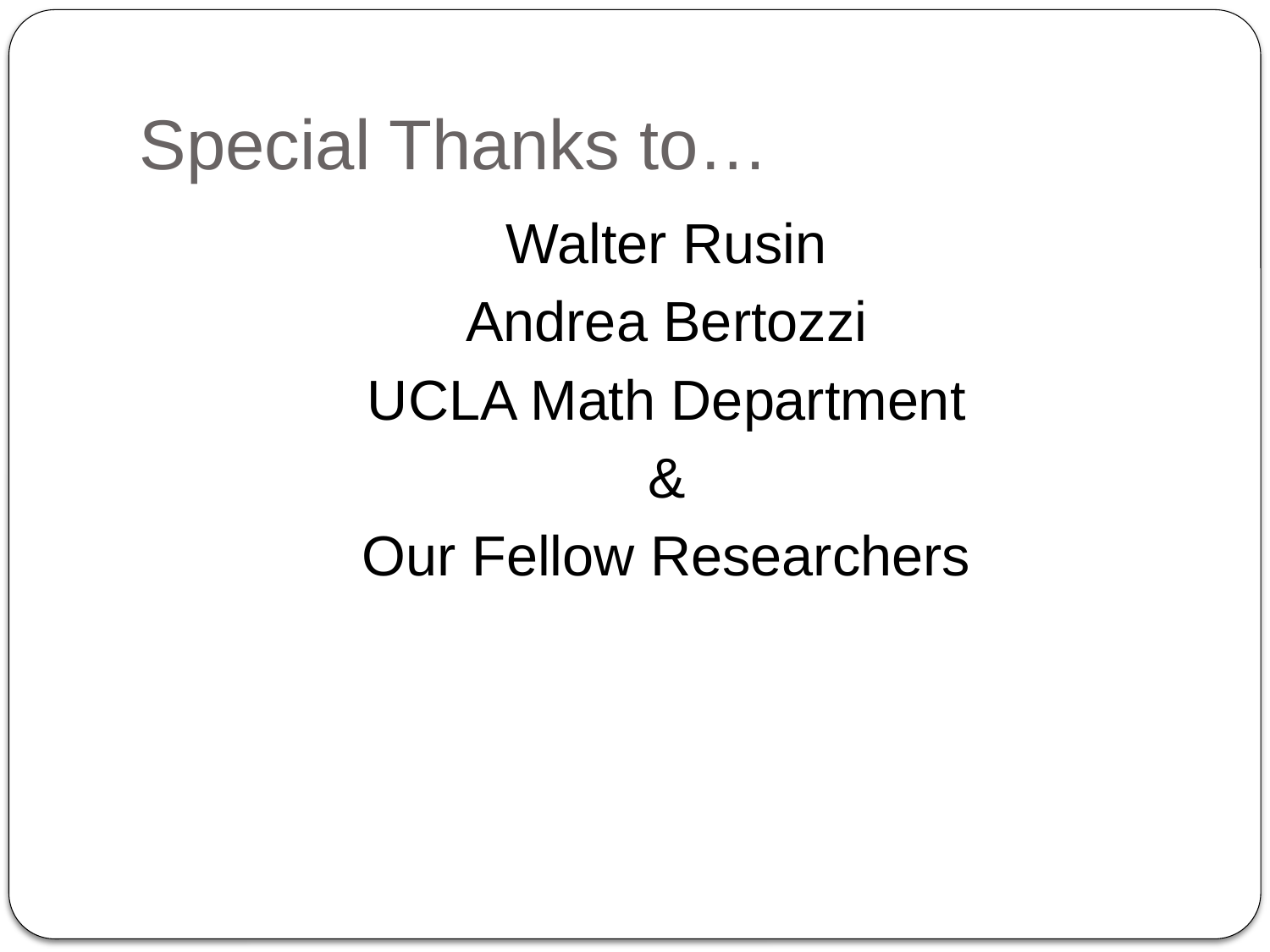

# Special Thanks to…
Walter Rusin
Andrea Bertozzi
UCLA Math Department
&
Our Fellow Researchers